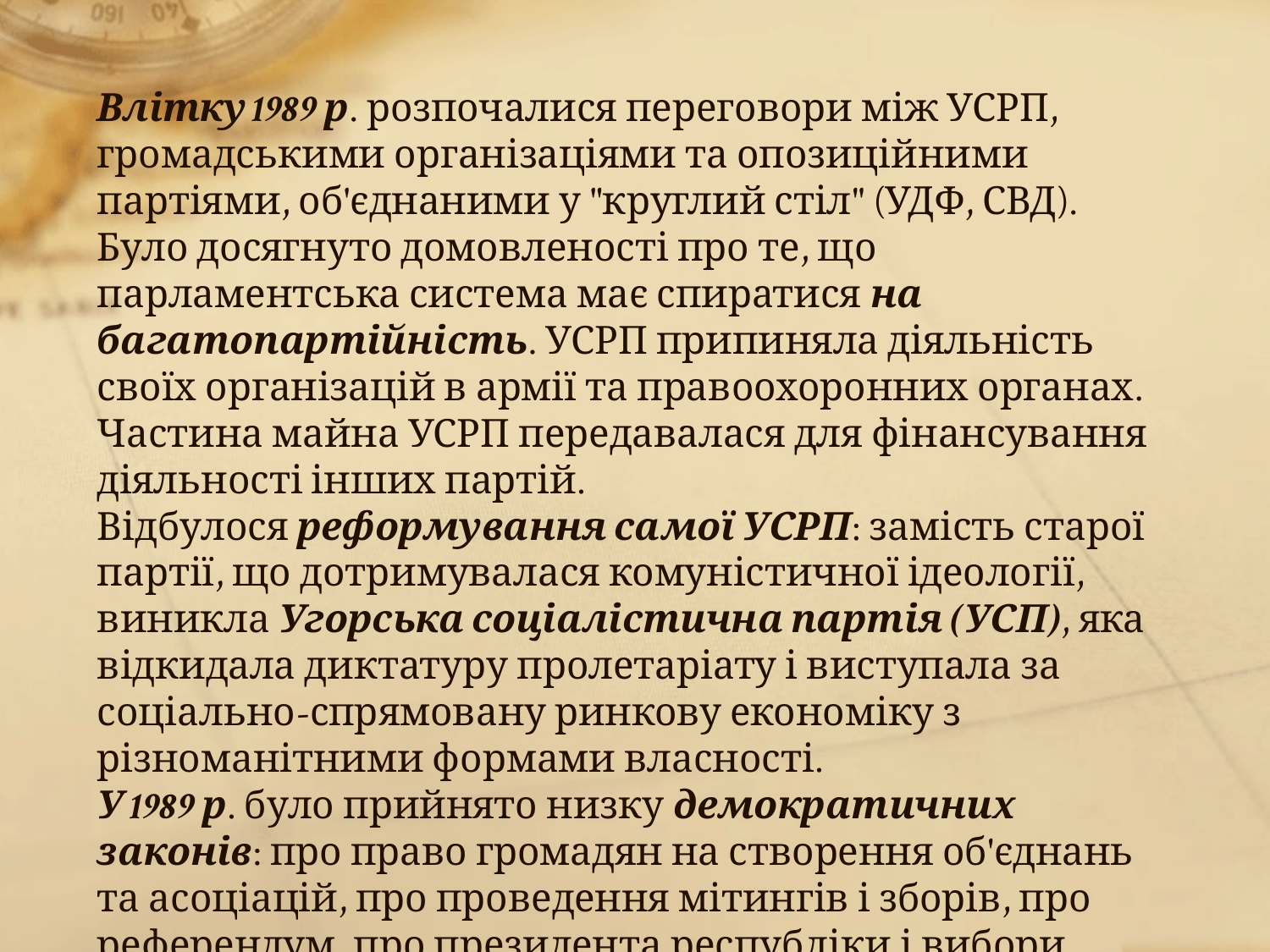

Влітку 1989 р. розпочалися переговори між УСРП, громадськими організаціями та опозиційними партіями, об'єднаними у "круглий стіл" (УДФ, СВД). Було досягнуто домовленості про те, що парламентська система має спиратися на багатопартійність. УСРП припиняла діяльність своїх організацій в армії та правоохоронних органах. Частина майна УСРП передавалася для фінансування діяльності інших партій. 
Відбулося реформування самої УСРП: замість старої партії, що дотримувалася комуністичної ідеології, виникла Угорська соціалістична партія (УСП), яка відкидала диктатуру пролетаріату і виступала за соціально-спрямовану ринкову економіку з різноманітними формами власності. 
У 1989 р. було прийнято низку демократичних законів: про право громадян на створення об'єднань та асоціацій, про проведення мітингів і зборів, про референдум, про президента республіки і вибори.